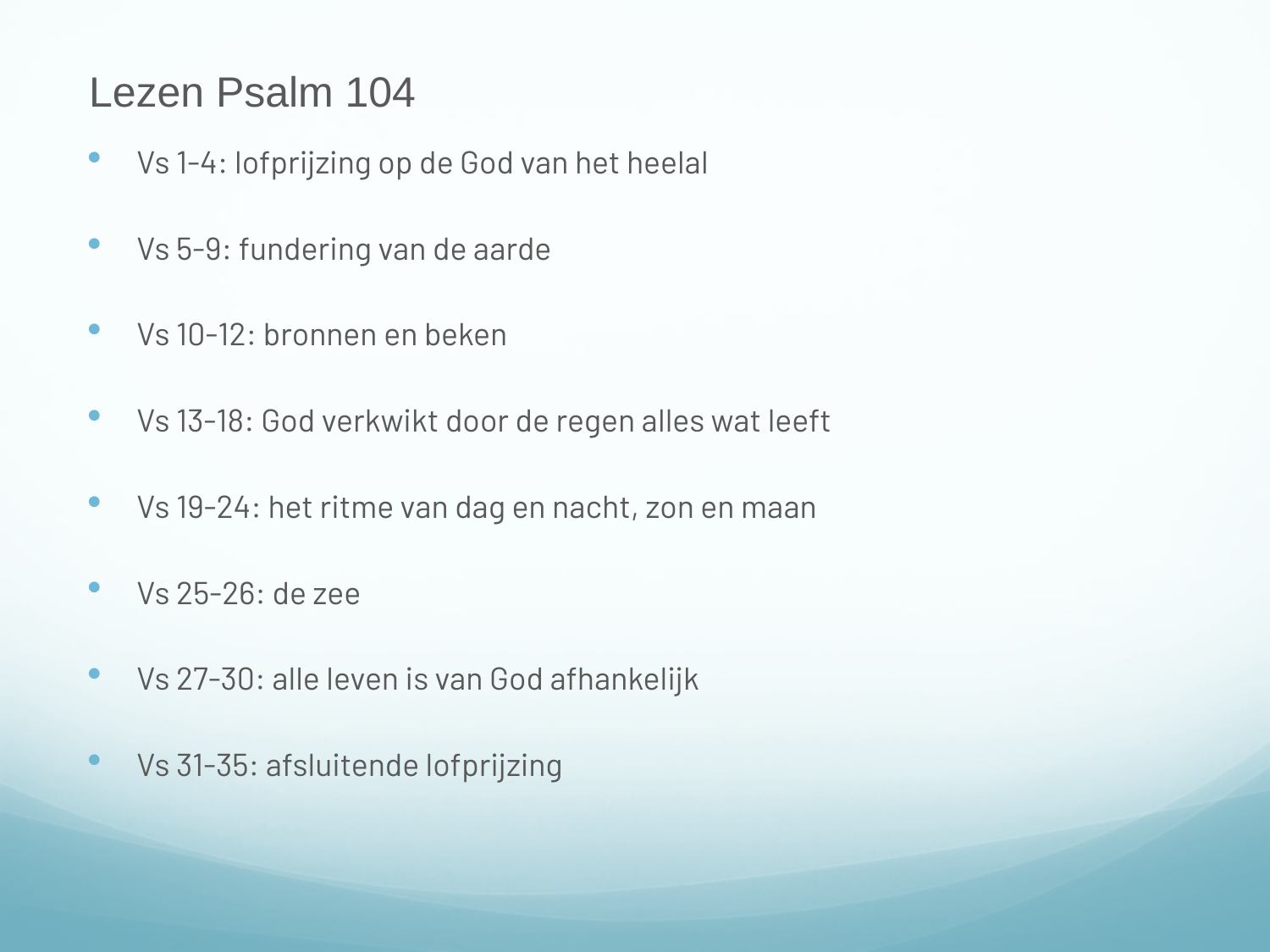

Lezen Psalm 104
Vs 1-4: lofprijzing op de God van het heelal
Vs 5-9: fundering van de aarde
Vs 10-12: bronnen en beken
Vs 13-18: God verkwikt door de regen alles wat leeft
Vs 19-24: het ritme van dag en nacht, zon en maan
Vs 25-26: de zee
Vs 27-30: alle leven is van God afhankelijk
Vs 31-35: afsluitende lofprijzing